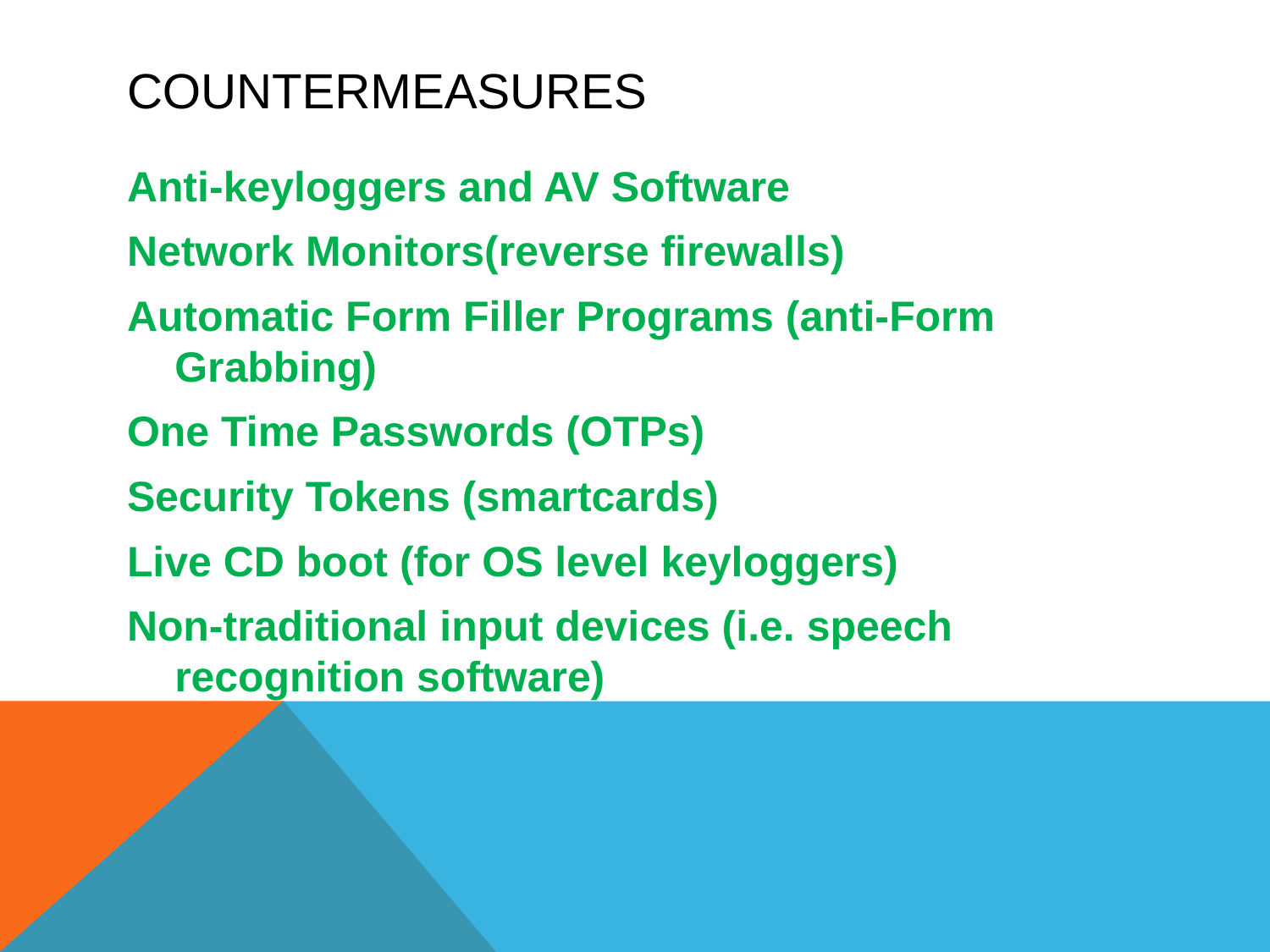

# Countermeasures
Anti-keyloggers and AV Software
Network Monitors(reverse firewalls)
Automatic Form Filler Programs (anti-Form Grabbing)
One Time Passwords (OTPs)
Security Tokens (smartcards)
Live CD boot (for OS level keyloggers)
Non-traditional input devices (i.e. speech recognition software)